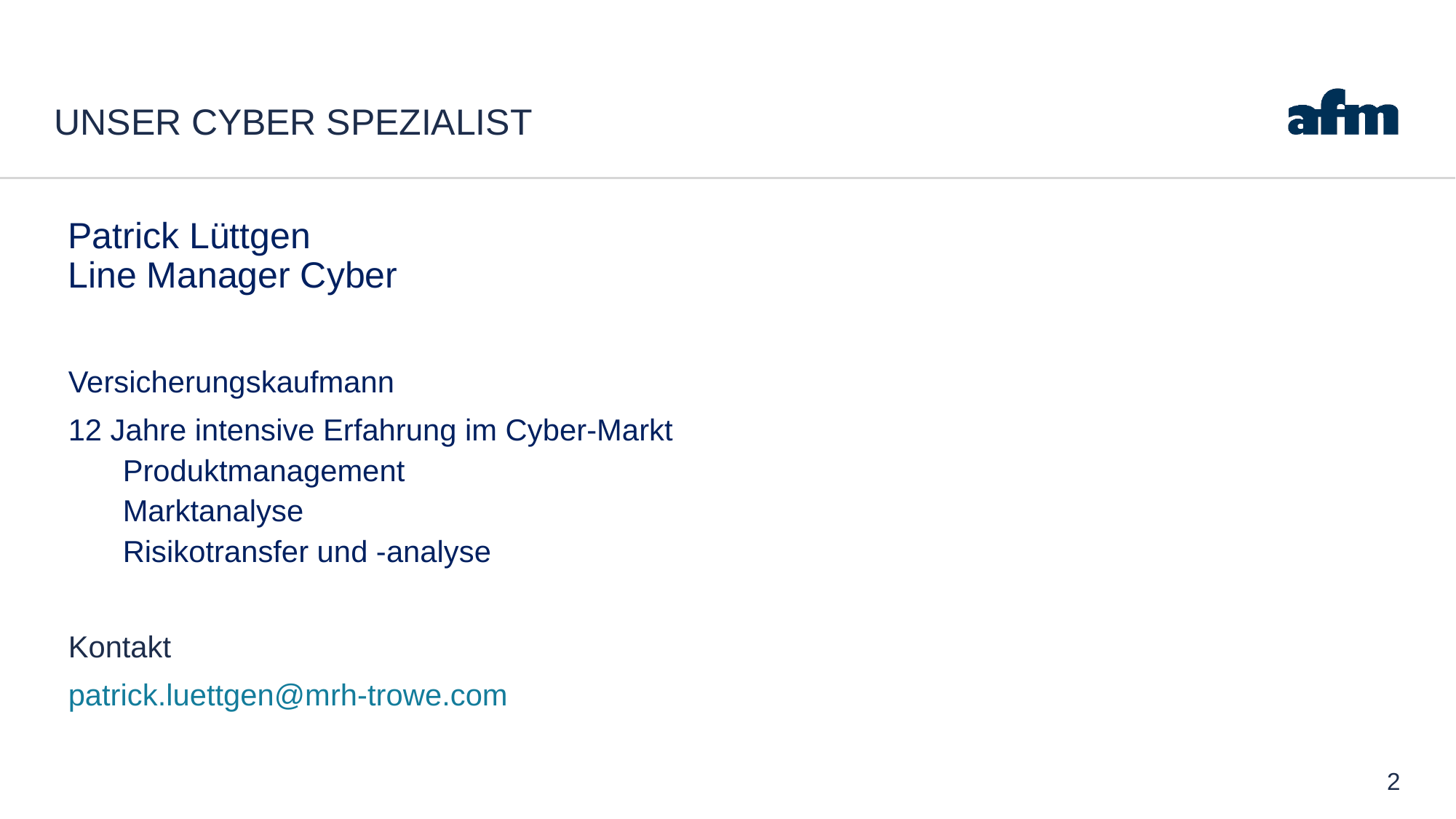

# unser cyber spezialist
Patrick Lüttgen
Line Manager Cyber

Versicherungskaufmann
12 Jahre intensive Erfahrung im Cyber-Markt
Produktmanagement
Marktanalyse
Risikotransfer und -analyse

Kontakt
patrick.luettgen@mrh-trowe.com

2